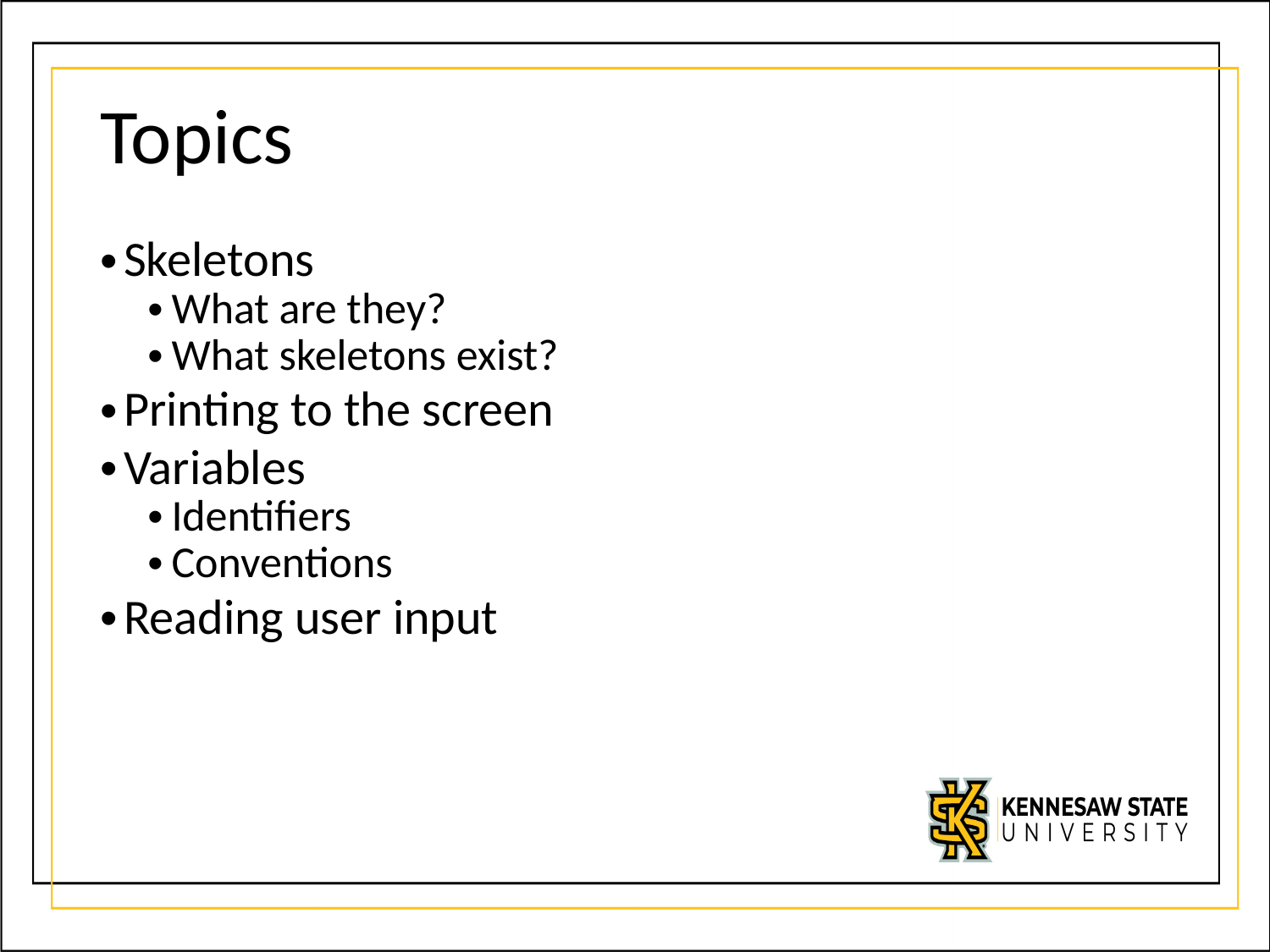

# Topics
Skeletons
What are they?
What skeletons exist?
Printing to the screen
Variables
Identifiers
Conventions
Reading user input